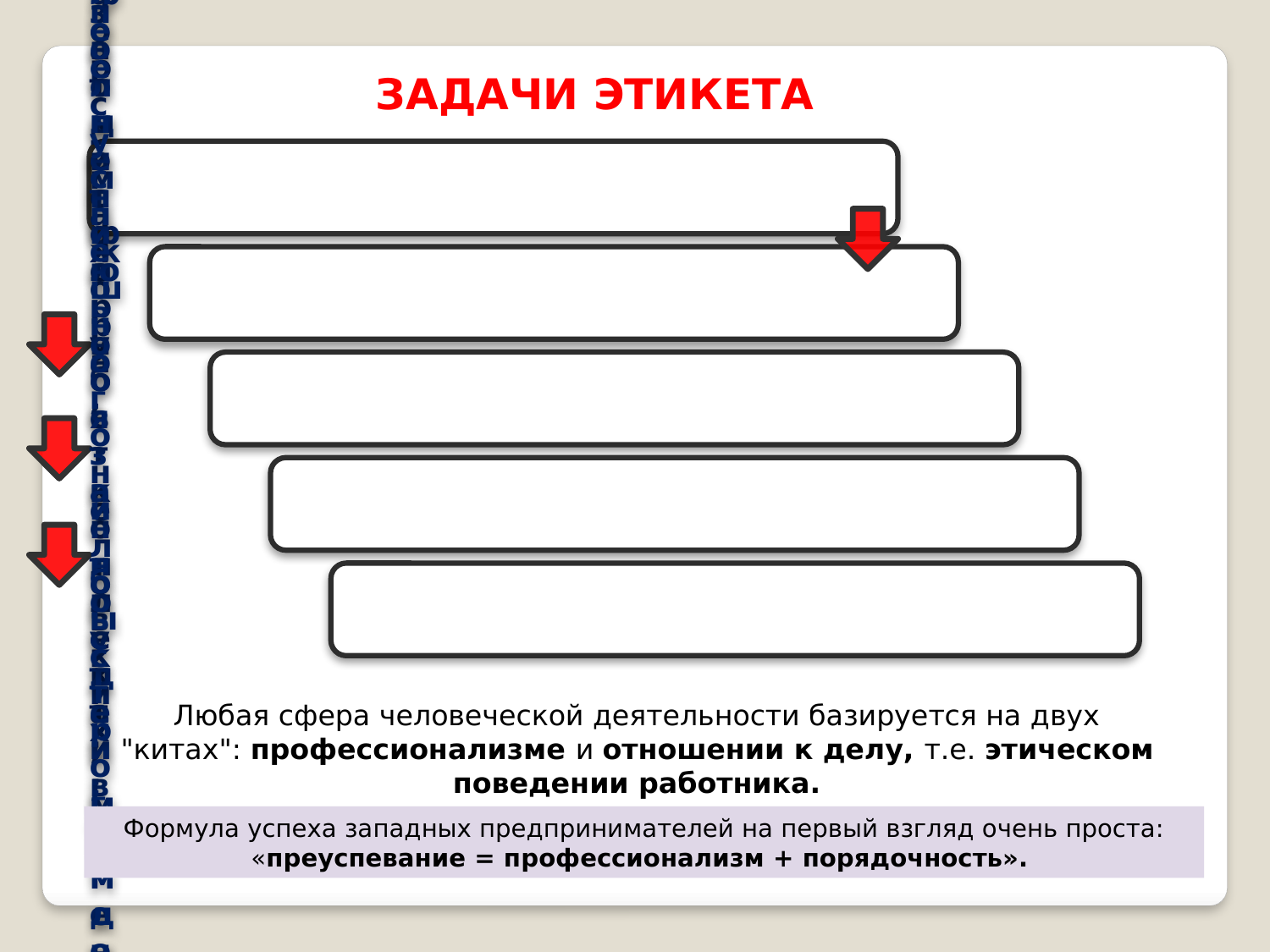

Задачи этикета

Любая сфера человеческой деятельности базируется на двух "китах": профессионализме и отношении к делу, т.е. этическом поведении работника.
Формула успеха западных предпринимателей на первый взгляд очень проста: «преуспевание = профессионализм + порядочность».